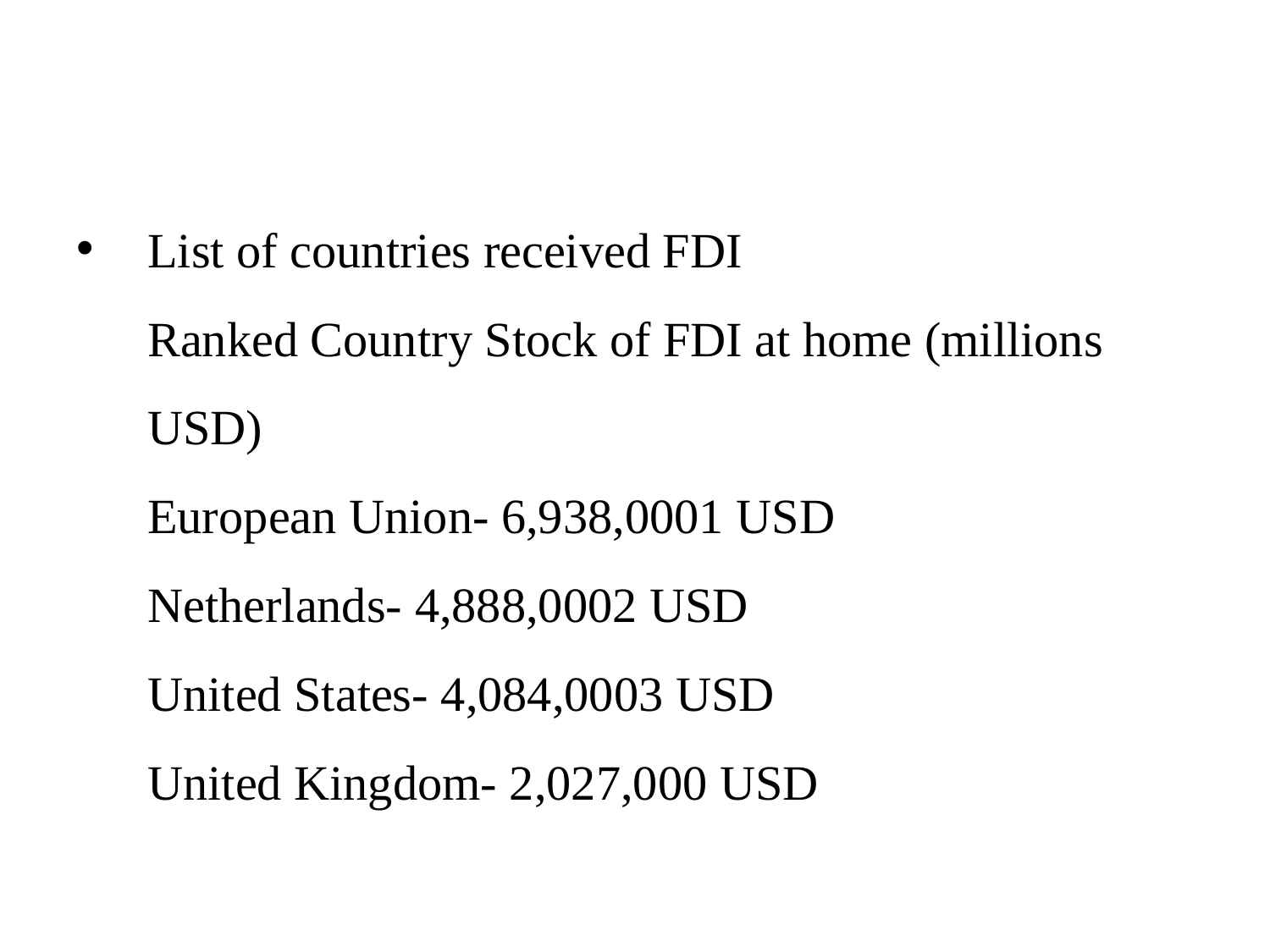

# List of countries received FDI Ranked Country Stock of FDI at home (millions  USD) European Union- 6,938,0001 USD Netherlands- 4,888,0002 USD United States- 4,084,0003 USD United Kingdom- 2,027,000 USD